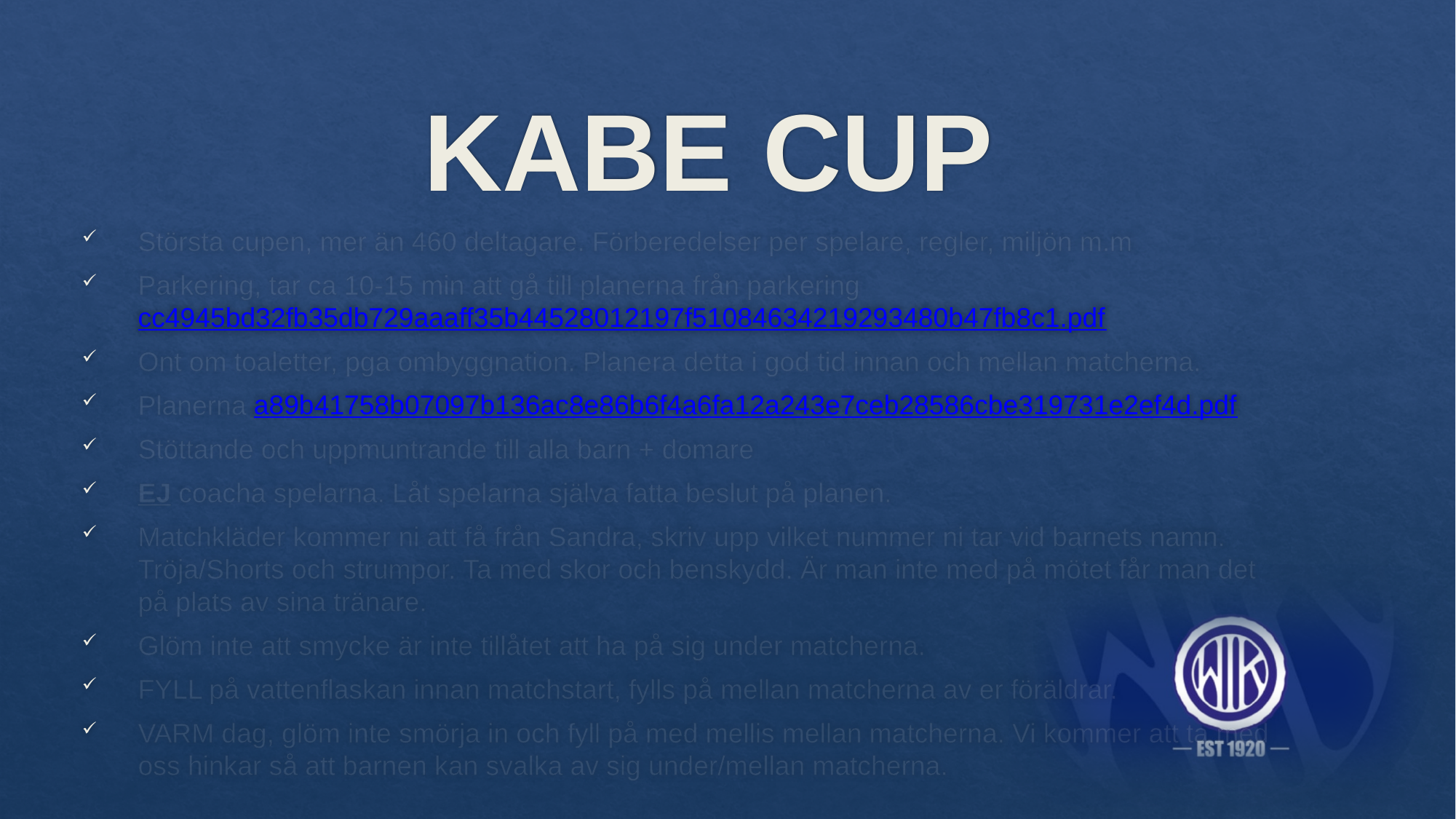

# KABE CUP
Största cupen, mer än 460 deltagare. Förberedelser per spelare, regler, miljön m.m
Parkering, tar ca 10-15 min att gå till planerna från parkering cc4945bd32fb35db729aaaff35b44528012197f51084634219293480b47fb8c1.pdf
Ont om toaletter, pga ombyggnation. Planera detta i god tid innan och mellan matcherna.
Planerna a89b41758b07097b136ac8e86b6f4a6fa12a243e7ceb28586cbe319731e2ef4d.pdf
Stöttande och uppmuntrande till alla barn + domare
EJ coacha spelarna. Låt spelarna själva fatta beslut på planen.
Matchkläder kommer ni att få från Sandra, skriv upp vilket nummer ni tar vid barnets namn.
Tröja/Shorts och strumpor. Ta med skor och benskydd. Är man inte med på mötet får man det på plats av sina tränare.
Glöm inte att smycke är inte tillåtet att ha på sig under matcherna.
FYLL på vattenflaskan innan matchstart, fylls på mellan matcherna av er föräldrar.
VARM dag, glöm inte smörja in och fyll på med mellis mellan matcherna. Vi kommer att ta med oss hinkar så att barnen kan svalka av sig under/mellan matcherna.